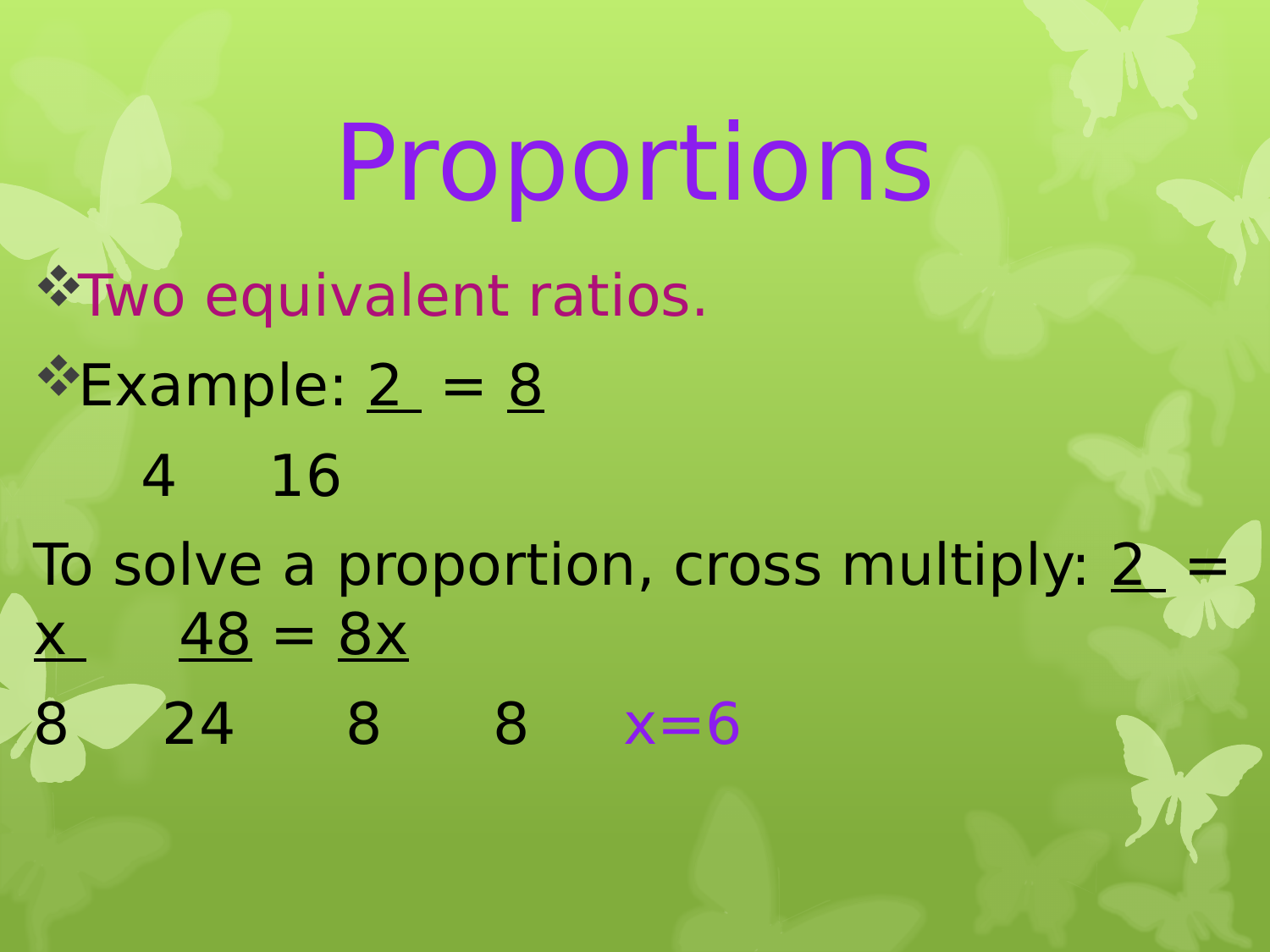

# Proportions
Two equivalent ratios.
Example: 2  = 8
						4     16
To solve a proportion, cross multiply: 2  = x      48 = 8x
8     24      8      8     x=6